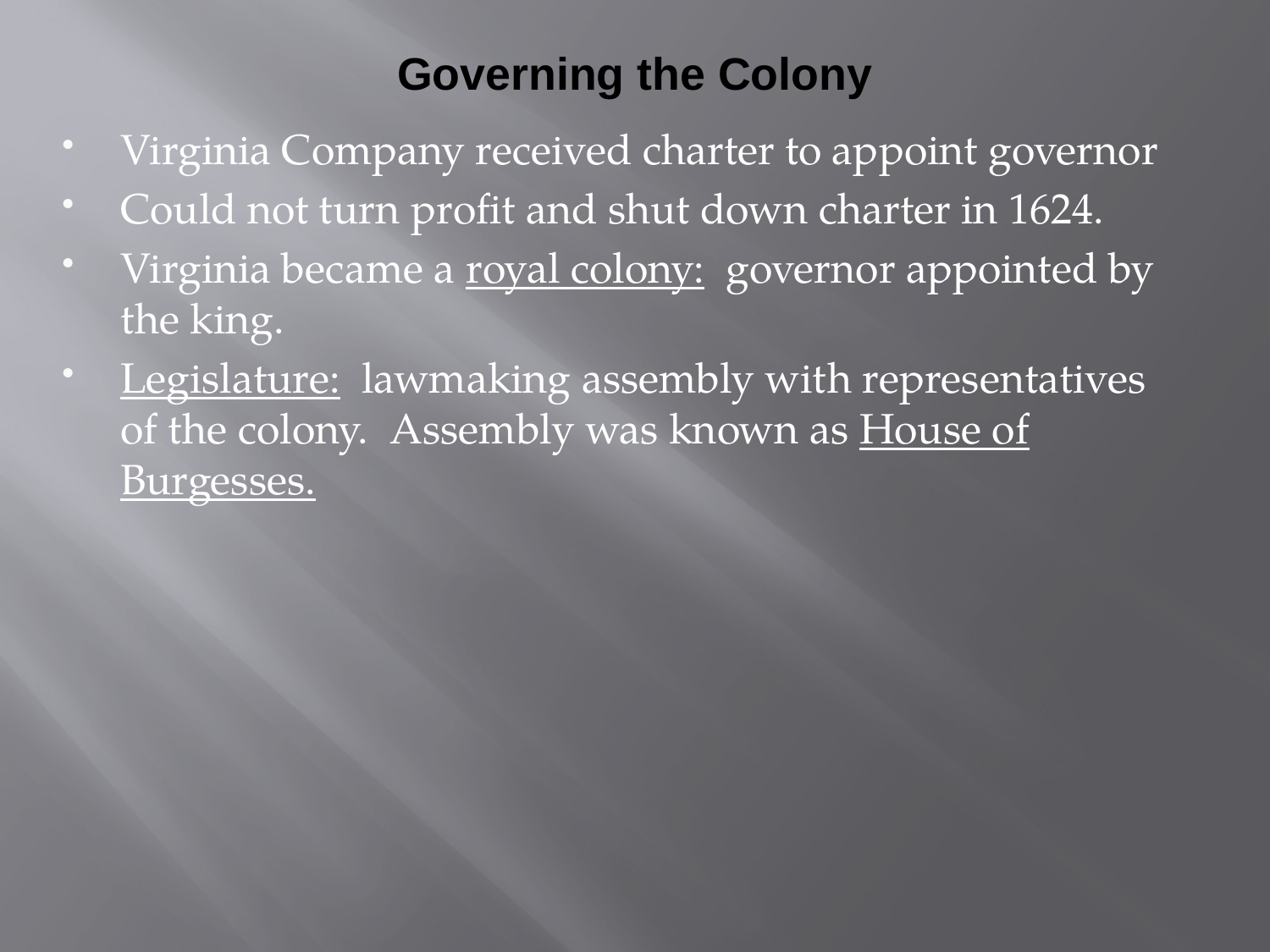

# Governing the Colony
Virginia Company received charter to appoint governor
Could not turn profit and shut down charter in 1624.
Virginia became a royal colony:  governor appointed by the king.
Legislature:  lawmaking assembly with representatives of the colony.  Assembly was known as House of Burgesses.